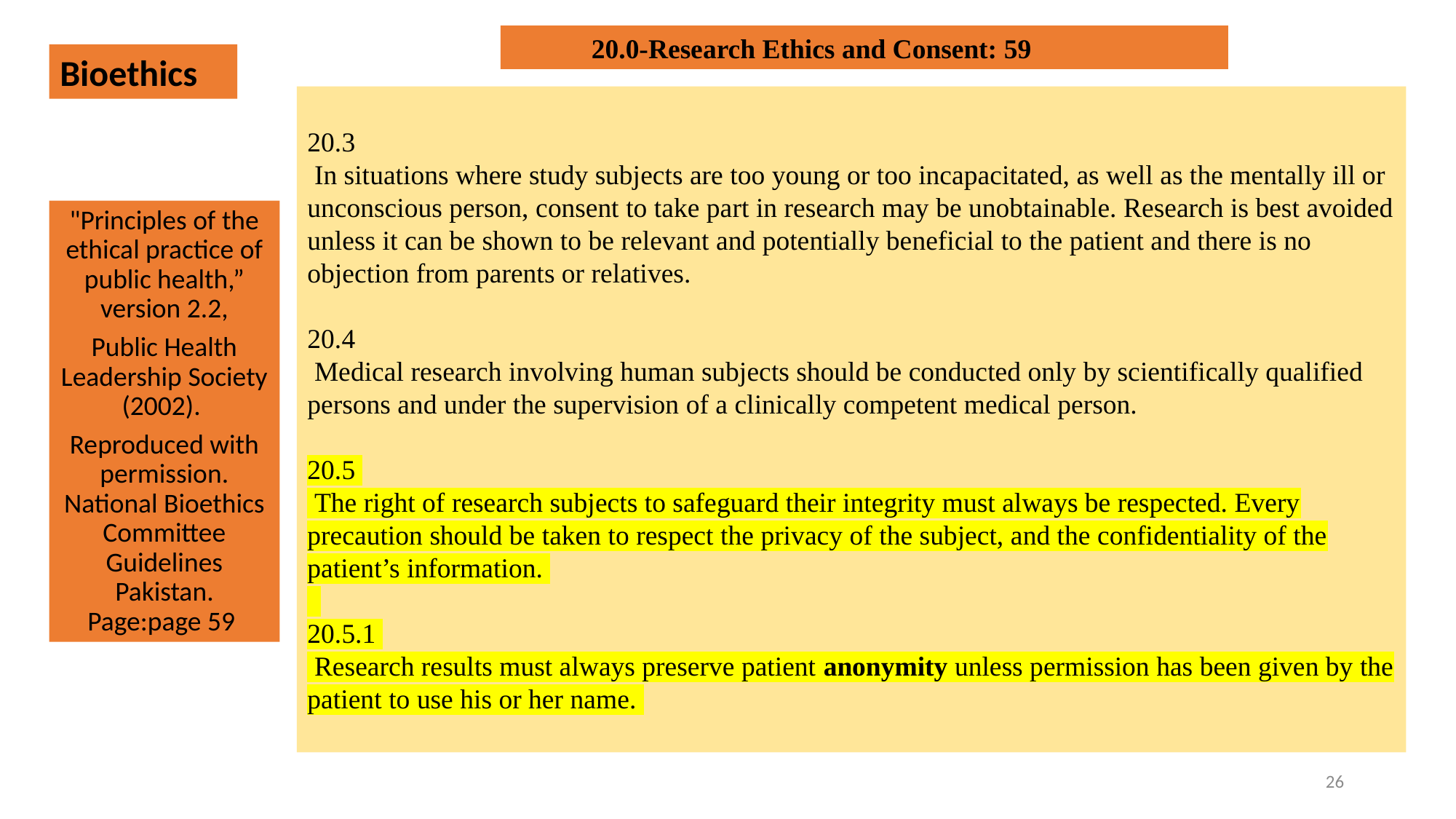

20.0-Research Ethics and Consent: 59
Bioethics

20.3
 In situations where study subjects are too young or too incapacitated, as well as the mentally ill or unconscious person, consent to take part in research may be unobtainable. Research is best avoided unless it can be shown to be relevant and potentially beneficial to the patient and there is no objection from parents or relatives.

20.4
 Medical research involving human subjects should be conducted only by scientifically qualified persons and under the supervision of a clinically competent medical person.

20.5
 The right of research subjects to safeguard their integrity must always be respected. Every precaution should be taken to respect the privacy of the subject, and the confidentiality of the patient’s information.

20.5.1
 Research results must always preserve patient anonymity unless permission has been given by the patient to use his or her name.

"Principles of the ethical practice of public health,” version 2.2,
Public Health Leadership Society (2002).
Reproduced with permission. National Bioethics Committee Guidelines Pakistan. Page:page 59
26